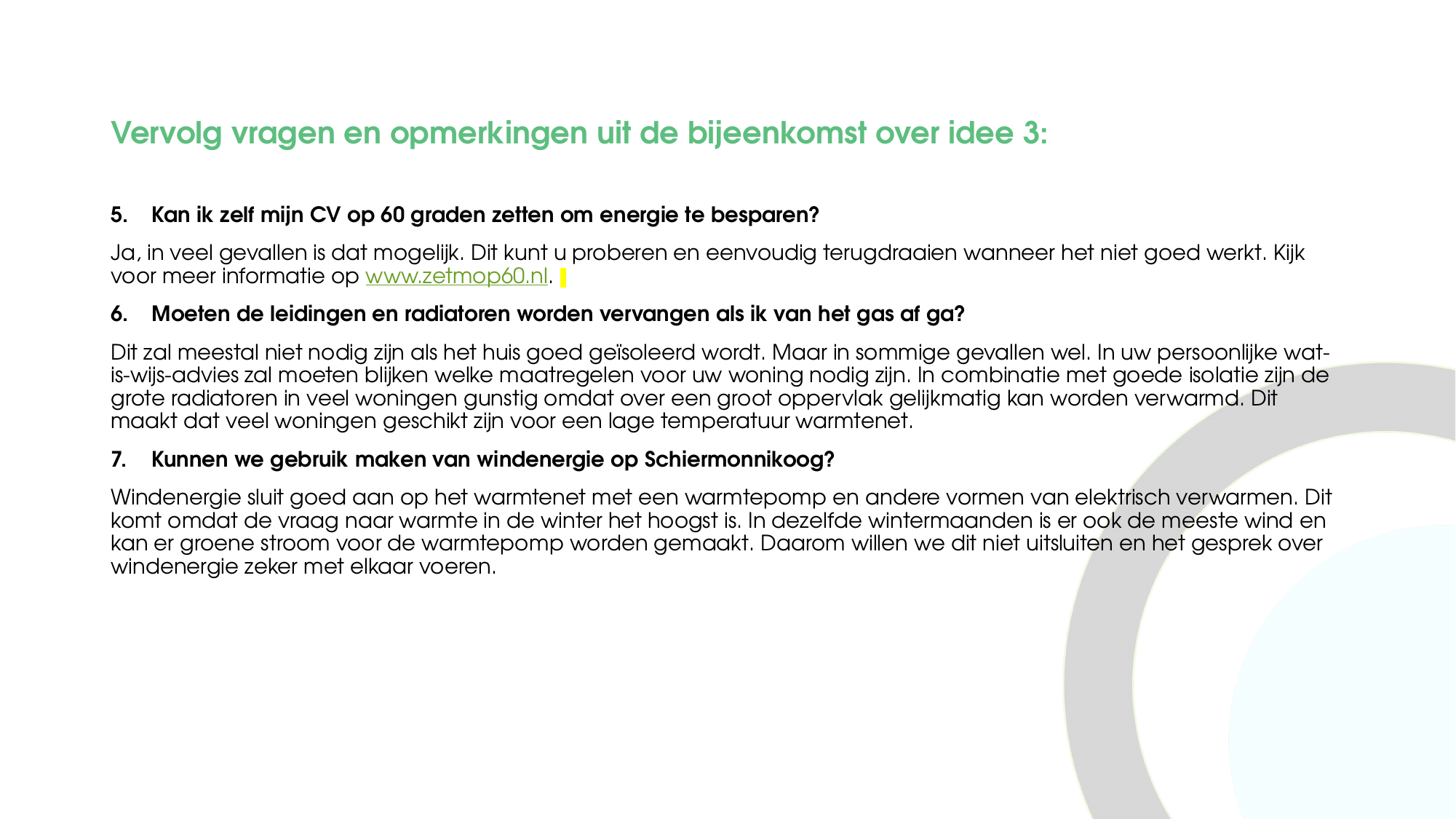

Vervolg vragen en opmerkingen uit de bijeenkomst over idee 3:

Kan ik zelf mijn CV op 60 graden zetten om energie te besparen?
Ja, in veel gevallen is dat mogelijk. Dit kunt u proberen en eenvoudig terugdraaien wanneer het niet goed werkt. Kijk voor meer informatie op www.zetmop60.nl.
Moeten de leidingen en radiatoren worden vervangen als ik van het gas af ga?
Dit zal meestal niet nodig zijn als het huis goed geïsoleerd wordt. Maar in sommige gevallen wel. In uw persoonlijke wat-is-wijs-advies zal moeten blijken welke maatregelen voor uw woning nodig zijn. In combinatie met goede isolatie zijn de grote radiatoren in veel woningen gunstig omdat over een groot oppervlak gelijkmatig kan worden verwarmd. Dit maakt dat veel woningen geschikt zijn voor een lage temperatuur warmtenet.
Kunnen we gebruik maken van windenergie op Schiermonnikoog?
Windenergie sluit goed aan op het warmtenet met een warmtepomp en andere vormen van elektrisch verwarmen. Dit komt omdat de vraag naar warmte in de winter het hoogst is. In dezelfde wintermaanden is er ook de meeste wind en kan er groene stroom voor de warmtepomp worden gemaakt. Daarom willen we dit niet uitsluiten en het gesprek over windenergie zeker met elkaar voeren.